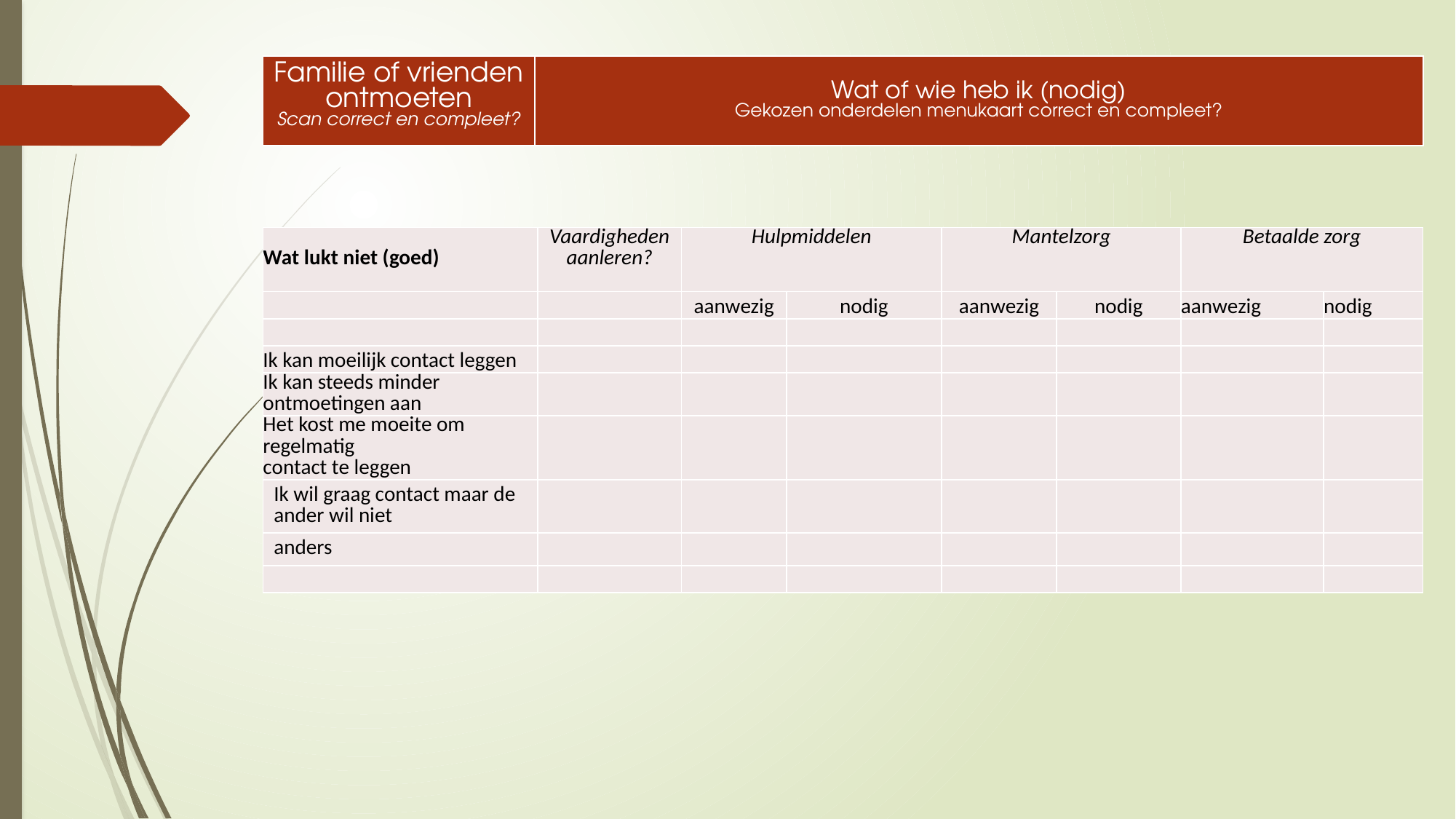

| Familie of vrienden ontmoeten Scan correct en compleet? | Wat of wie heb ik (nodig) Gekozen onderdelen menukaart correct en compleet? |
| --- | --- |
#
| Wat lukt niet (goed) | Vaardigheden aanleren? | Hulpmiddelen |  | Mantelzorg | Vervangende mantelzorg nodig? | Betaalde zorg |  |
| --- | --- | --- | --- | --- | --- | --- | --- |
|  |  | aanwezig | nodig | aanwezig | nodig | aanwezig | nodig |
|  |  |  |  |  |  |  |  |
| Ik kan moeilijk contact leggen |  |  |  |  |  |  |  |
| Ik kan steeds minder ontmoetingen aan |  |  |  |  |  |  |  |
| Het kost me moeite om regelmatig contact te leggen |  |  |  |  |  |  |  |
| Ik wil graag contact maar de ander wil niet |  |  |  |  |  |  |  |
| anders |  |  |  |  |  |  |  |
|  |  |  |  |  |  |  |  |